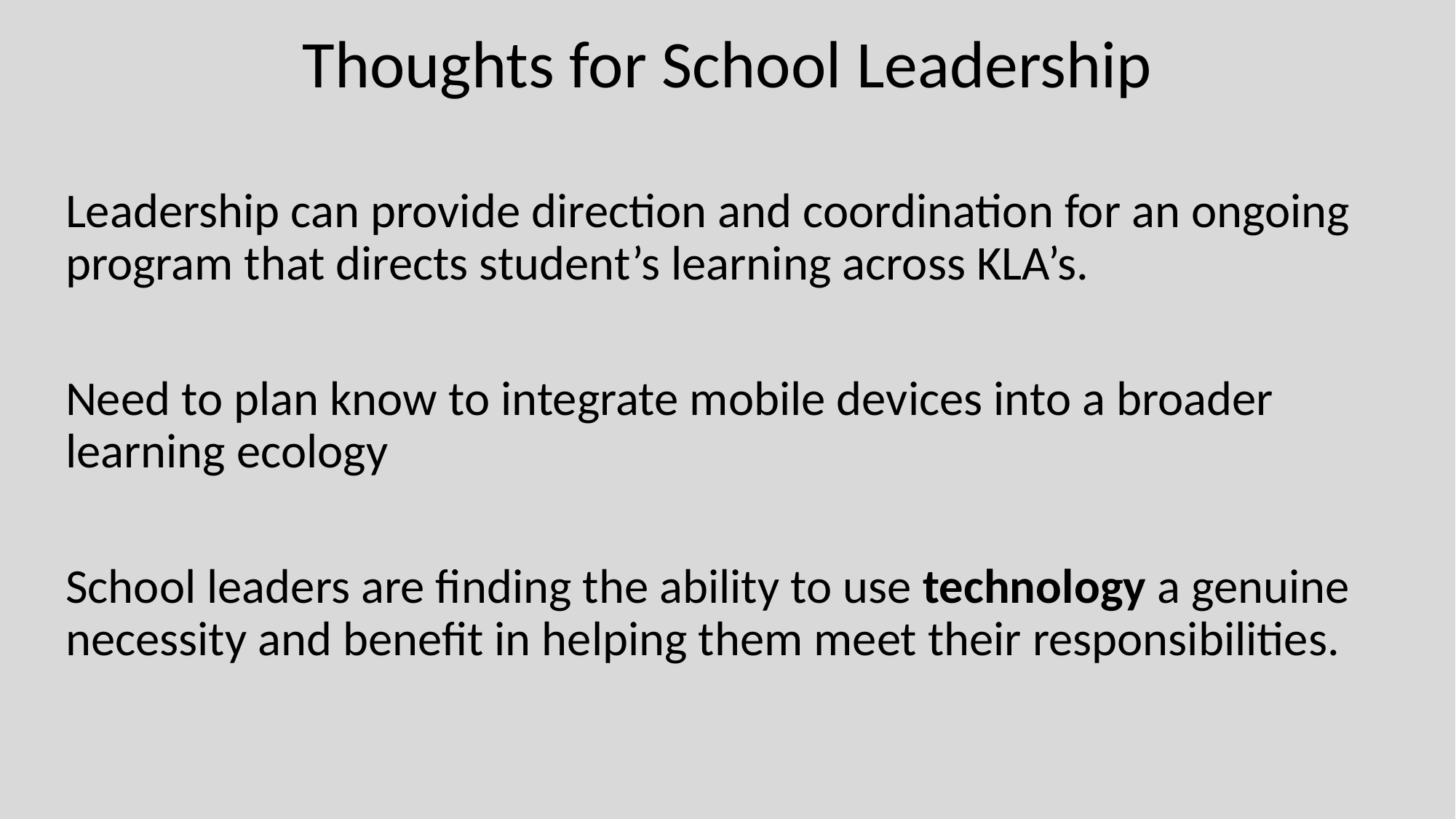

# Thoughts for School Leadership

Leadership can provide direction and coordination for an ongoing program that directs student’s learning across KLA’s.

Need to plan know to integrate mobile devices into a broader learning ecology

School leaders are finding the ability to use technology a genuine necessity and benefit in helping them meet their responsibilities.